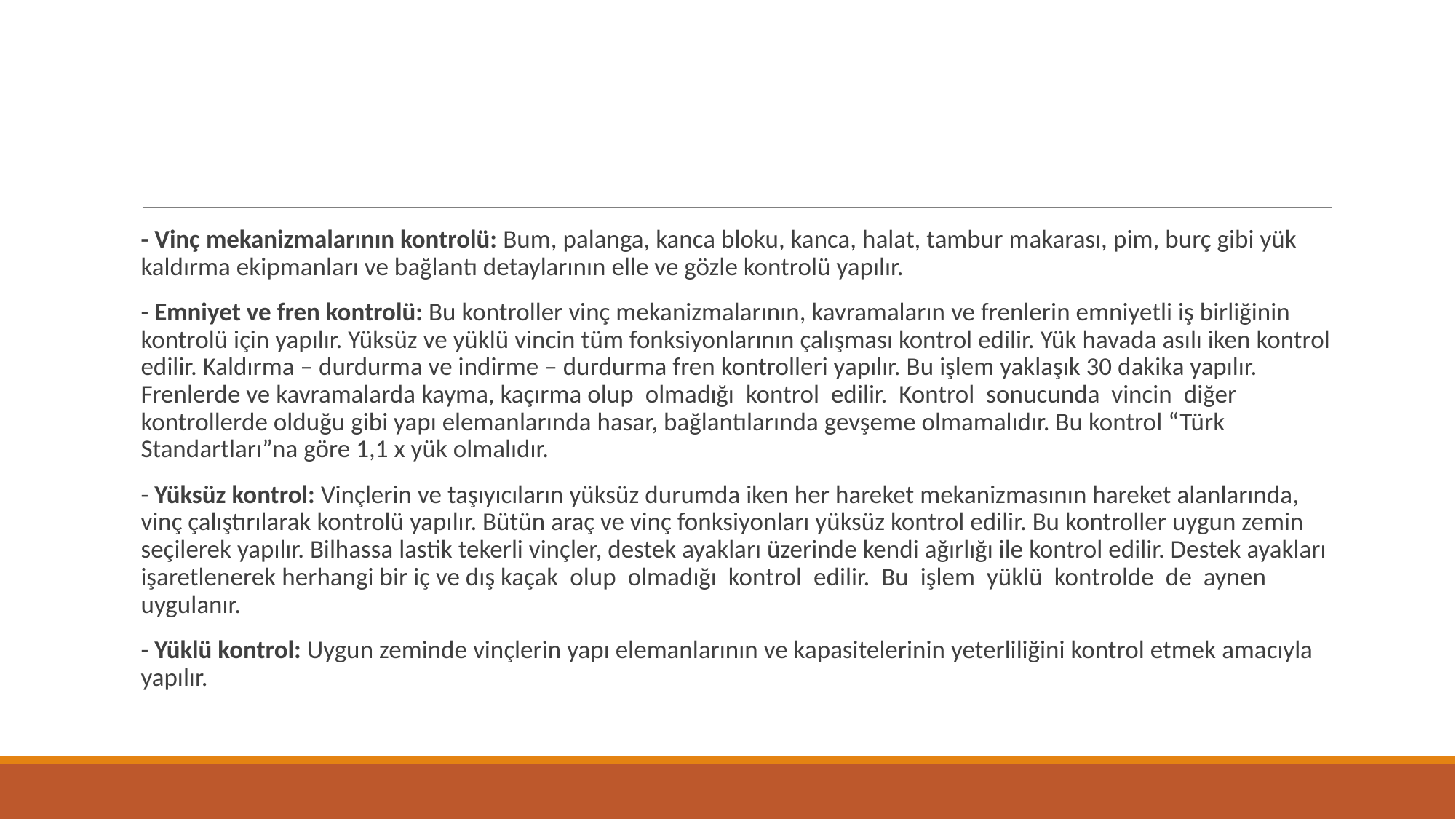

#
- Vinç mekanizmalarının kontrolü: Bum, palanga, kanca bloku, kanca, halat, tambur makarası, pim, burç gibi yük kaldırma ekipmanları ve bağlantı detaylarının elle ve gözle kontrolü yapılır.
- Emniyet ve fren kontrolü: Bu kontroller vinç mekanizmalarının, kavramaların ve frenlerin emniyetli iş birliğinin kontrolü için yapılır. Yüksüz ve yüklü vincin tüm fonksiyonlarının çalışması kontrol edilir. Yük havada asılı iken kontrol edilir. Kaldırma – durdurma ve indirme – durdurma fren kontrolleri yapılır. Bu işlem yaklaşık 30 dakika yapılır. Frenlerde ve kavramalarda kayma, kaçırma olup  olmadığı  kontrol  edilir.  Kontrol  sonucunda  vincin  diğer  kontrollerde olduğu gibi yapı elemanlarında hasar, bağlantılarında gevşeme olmamalıdır. Bu kontrol “Türk Standartları”na göre 1,1 x yük olmalıdır.
- Yüksüz kontrol: Vinçlerin ve taşıyıcıların yüksüz durumda iken her hareket mekanizmasının hareket alanlarında, vinç çalıştırılarak kontrolü yapılır. Bütün araç ve vinç fonksiyonları yüksüz kontrol edilir. Bu kontroller uygun zemin seçilerek yapılır. Bilhassa lastik tekerli vinçler, destek ayakları üzerinde kendi ağırlığı ile kontrol edilir. Destek ayakları işaretlenerek herhangi bir iç ve dış kaçak  olup  olmadığı  kontrol  edilir.  Bu  işlem  yüklü  kontrolde  de  aynen uygulanır.
- Yüklü kontrol: Uygun zeminde vinçlerin yapı elemanlarının ve kapasitelerinin yeterliliğini kontrol etmek amacıyla yapılır.